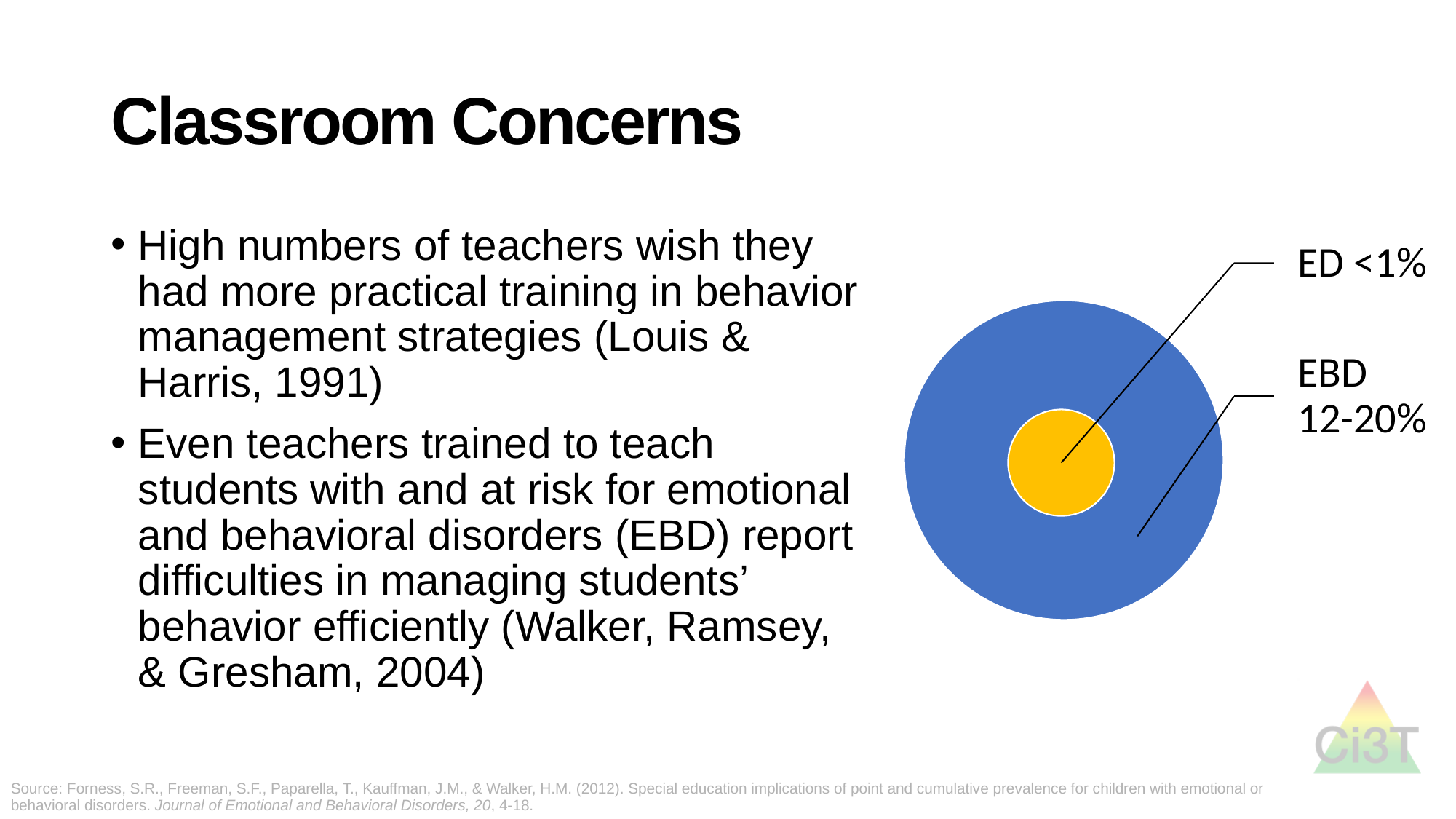

# Classroom Concerns
ED <1%
EBD 12-20%
High numbers of teachers wish they had more practical training in behavior management strategies (Louis & Harris, 1991)
Even teachers trained to teach students with and at risk for emotional and behavioral disorders (EBD) report difficulties in managing students’ behavior efficiently (Walker, Ramsey, & Gresham, 2004)
Source: Forness, S.R., Freeman, S.F., Paparella, T., Kauffman, J.M., & Walker, H.M. (2012). Special education implications of point and cumulative prevalence for children with emotional or behavioral disorders. Journal of Emotional and Behavioral Disorders, 20, 4-18.